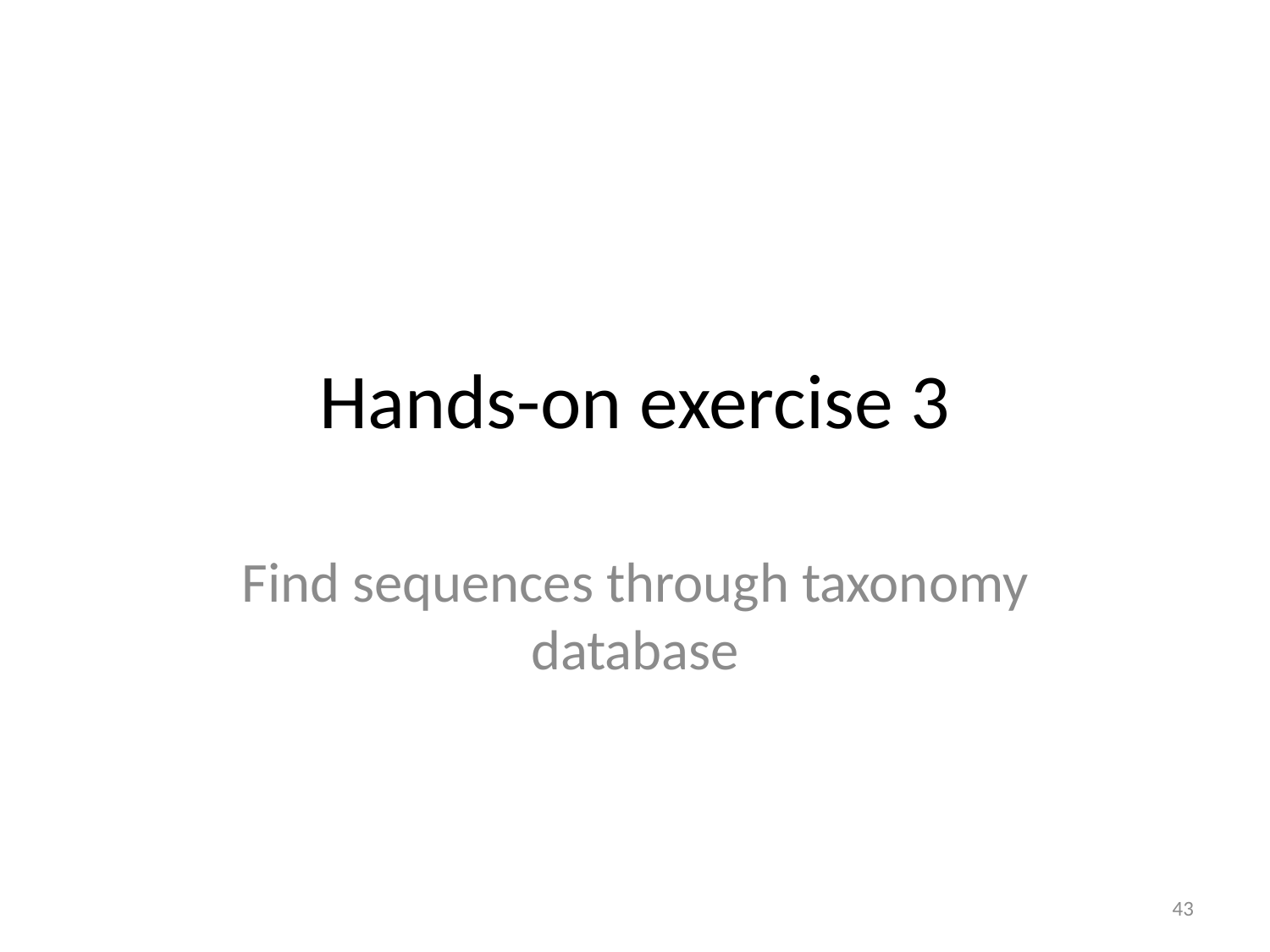

# Hands-on exercise 3
Find sequences through taxonomy database
43